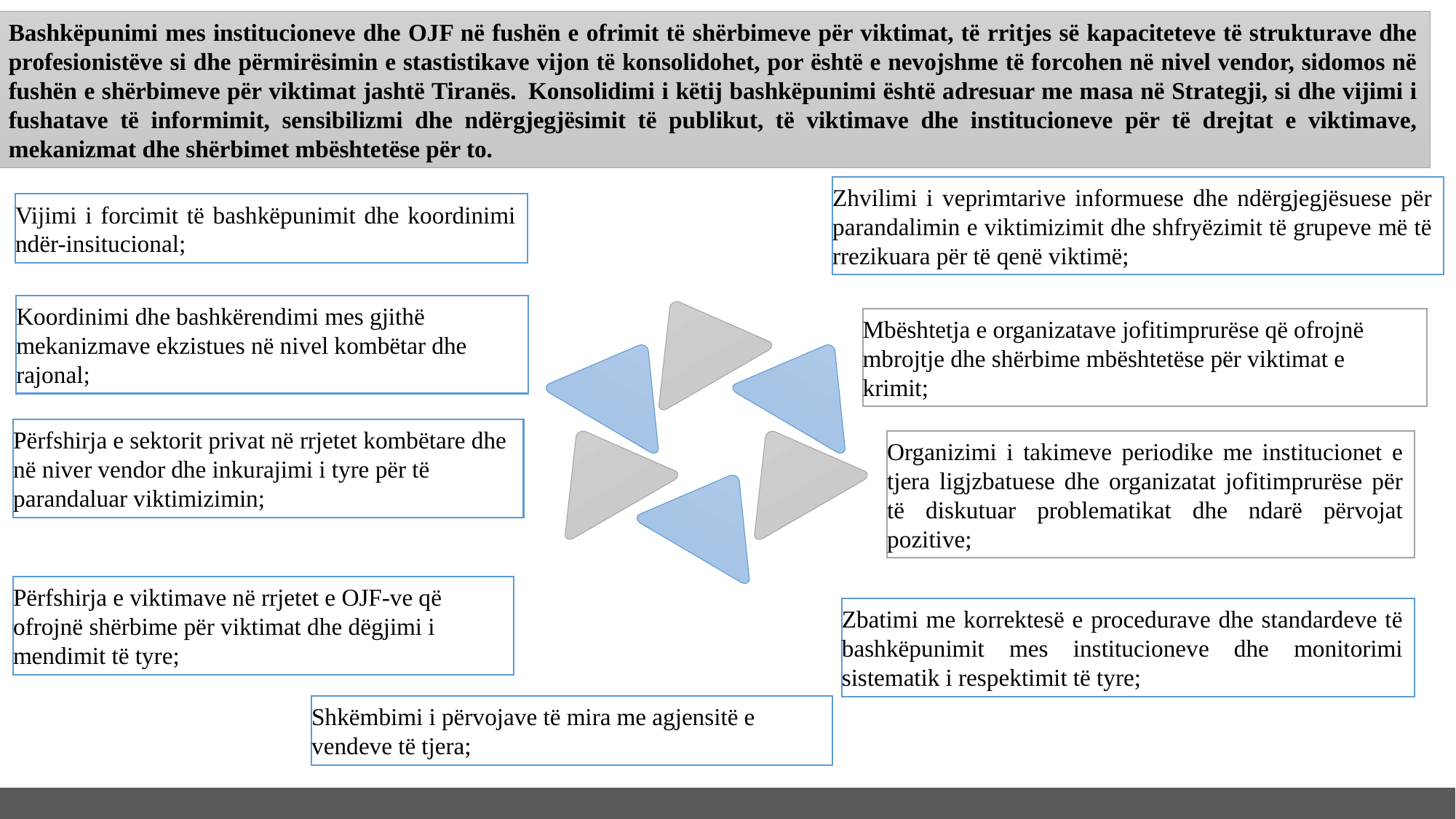

Bashkëpunimi mes institucioneve dhe OJF në fushën e ofrimit të shërbimeve për viktimat, të rritjes së kapaciteteve të strukturave dhe profesionistëve si dhe përmirësimin e stastistikave vijon të konsolidohet, por është e nevojshme të forcohen në nivel vendor, sidomos në fushën e shërbimeve për viktimat jashtë Tiranës.  Konsolidimi i këtij bashkëpunimi është adresuar me masa në Strategji, si dhe vijimi i fushatave të informimit, sensibilizmi dhe ndërgjegjësimit të publikut, të viktimave dhe institucioneve për të drejtat e viktimave, mekanizmat dhe shërbimet mbështetëse për to.
Zhvilimi i veprimtarive informuese dhe ndërgjegjësuese për parandalimin e viktimizimit dhe shfryëzimit të grupeve më të rrezikuara për të qenë viktimë;
Vijimi i forcimit të bashkëpunimit dhe koordinimi ndër-insitucional;
Koordinimi dhe bashkërendimi mes gjithë mekanizmave ekzistues në nivel kombëtar dhe rajonal;

Mbështetja e organizatave jofitimprurëse që ofrojnë mbrojtje dhe shërbime mbështetëse për viktimat e krimit;

Përfshirja e sektorit privat në rrjetet kombëtare dhe në niver vendor dhe inkurajimi i tyre për të parandaluar viktimizimin;
Organizimi i takimeve periodike me institucionet e tjera ligjzbatuese dhe organizatat jofitimprurëse për të diskutuar problematikat dhe ndarë përvojat pozitive;
Përfshirja e viktimave në rrjetet e OJF-ve që ofrojnë shërbime për viktimat dhe dëgjimi i mendimit të tyre;
Zbatimi me korrektesë e procedurave dhe standardeve të bashkëpunimit mes institucioneve dhe monitorimi sistematik i respektimit të tyre;
Shkëmbimi i përvojave të mira me agjensitë e vendeve të tjera;